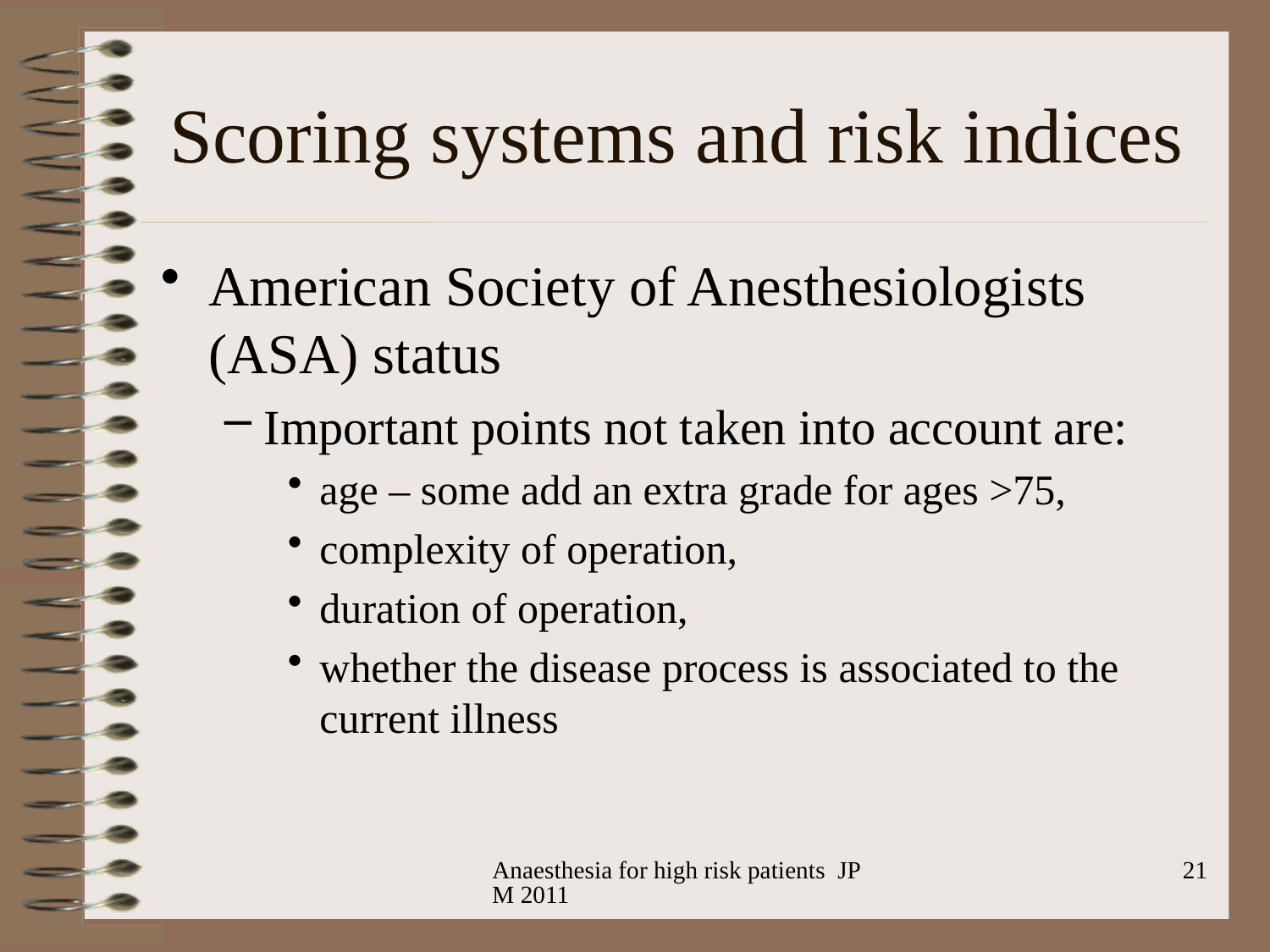

# Scoring systems and risk indices
American Society of Anesthesiologists (ASA) status
Important points not taken into account are:
age – some add an extra grade for ages >75,
complexity of operation,
duration of operation,
whether the disease process is associated to the current illness
Anaesthesia for high risk patients  JPM 2011
21